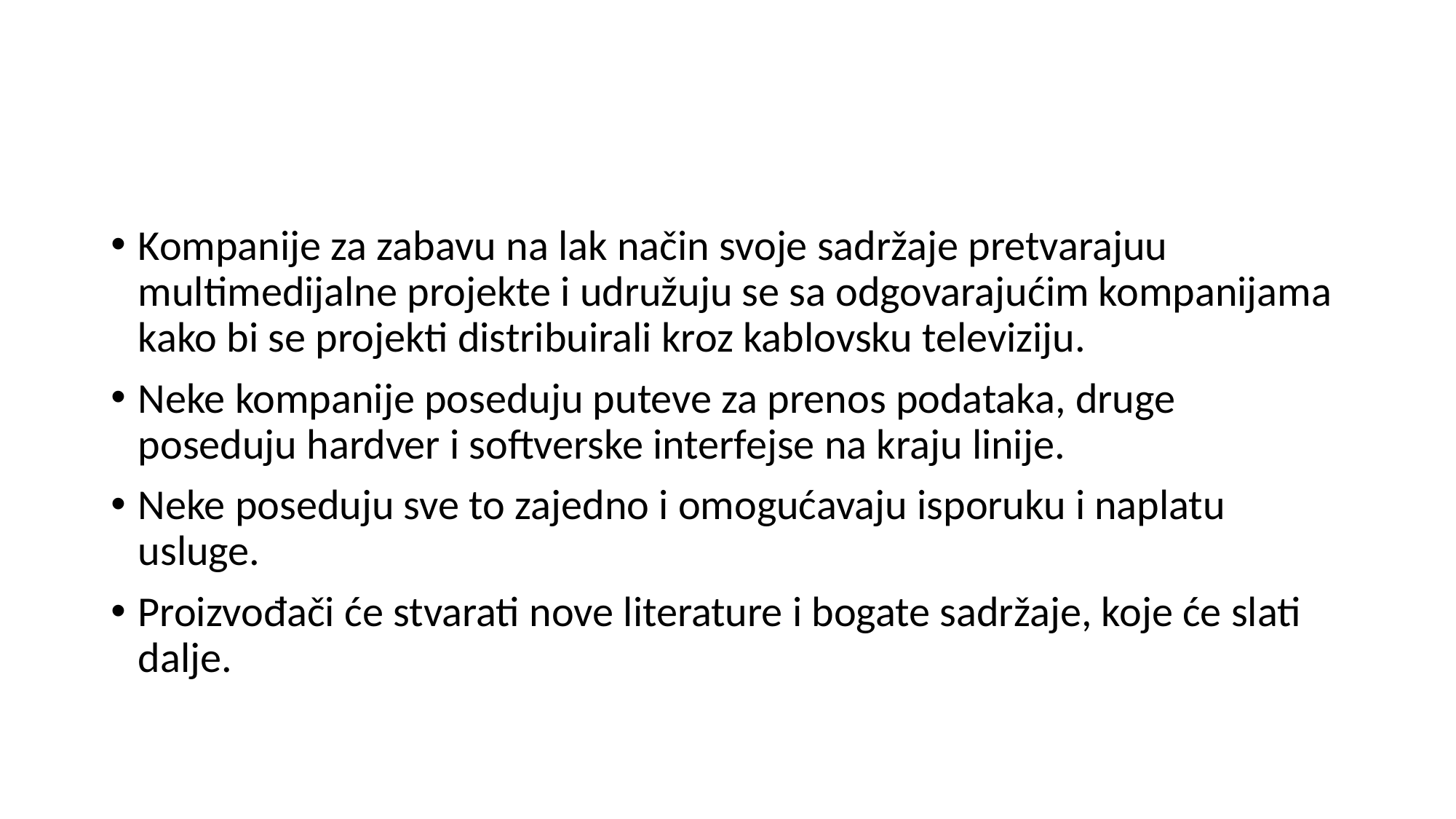

#
Kompanije za zabavu na lak način svoje sadržaje pretvarajuu multimedijalne projekte i udružuju se sa odgovarajućim kompanijama kako bi se projekti distribuirali kroz kablovsku televiziju.
Neke kompanije poseduju puteve za prenos podataka, druge poseduju hardver i softverske interfejse na kraju linije.
Neke poseduju sve to zajedno i omogućavaju isporuku i naplatu usluge.
Proizvođači će stvarati nove literature i bogate sadržaje, koje će slati dalje.